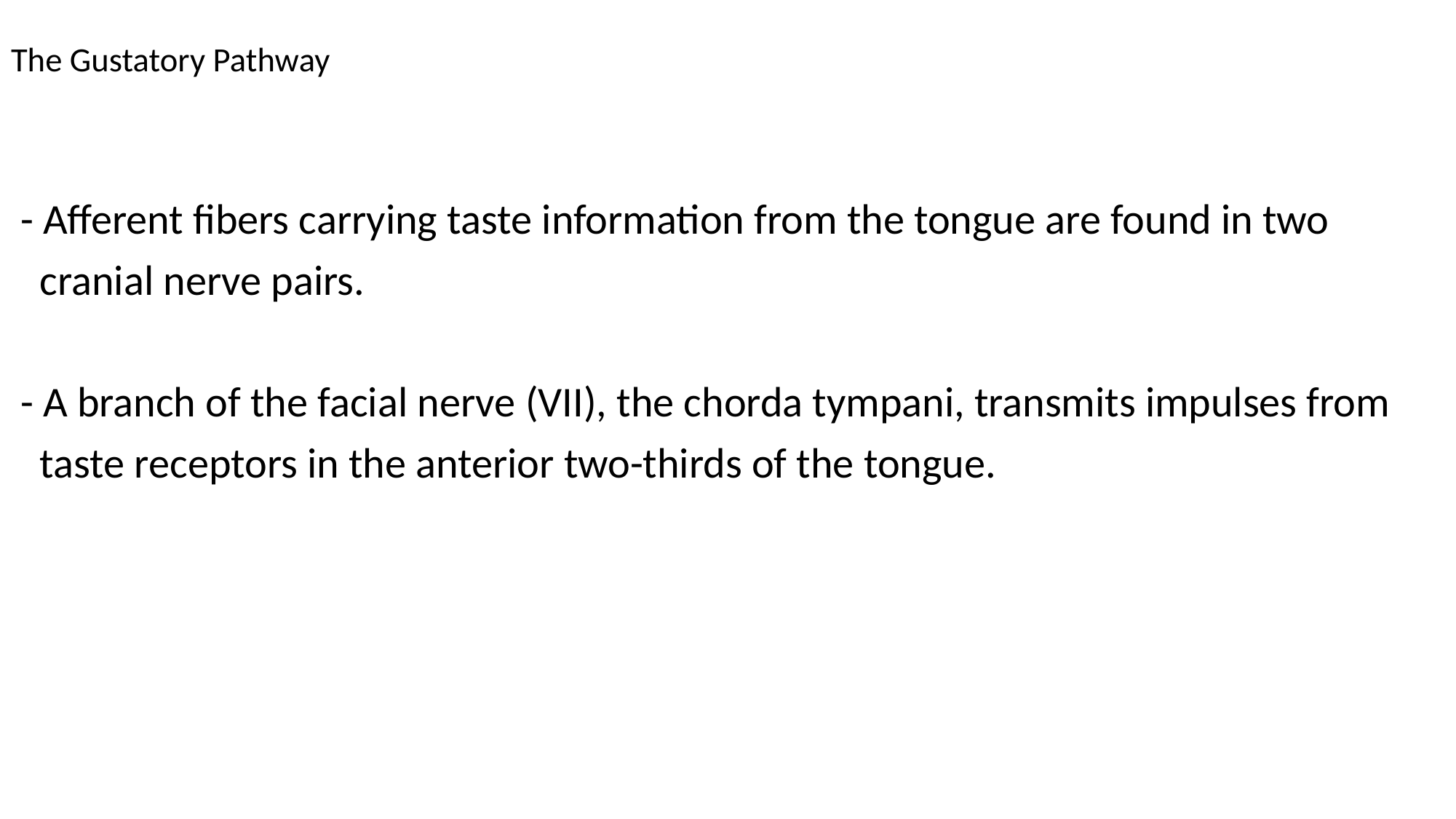

# The Gustatory Pathway

 - Afferent fibers carrying taste information from the tongue are found in two
   cranial nerve pairs.

 - A branch of the facial nerve (VII), the chorda tympani, transmits impulses from
   taste receptors in the anterior two-thirds of the tongue.